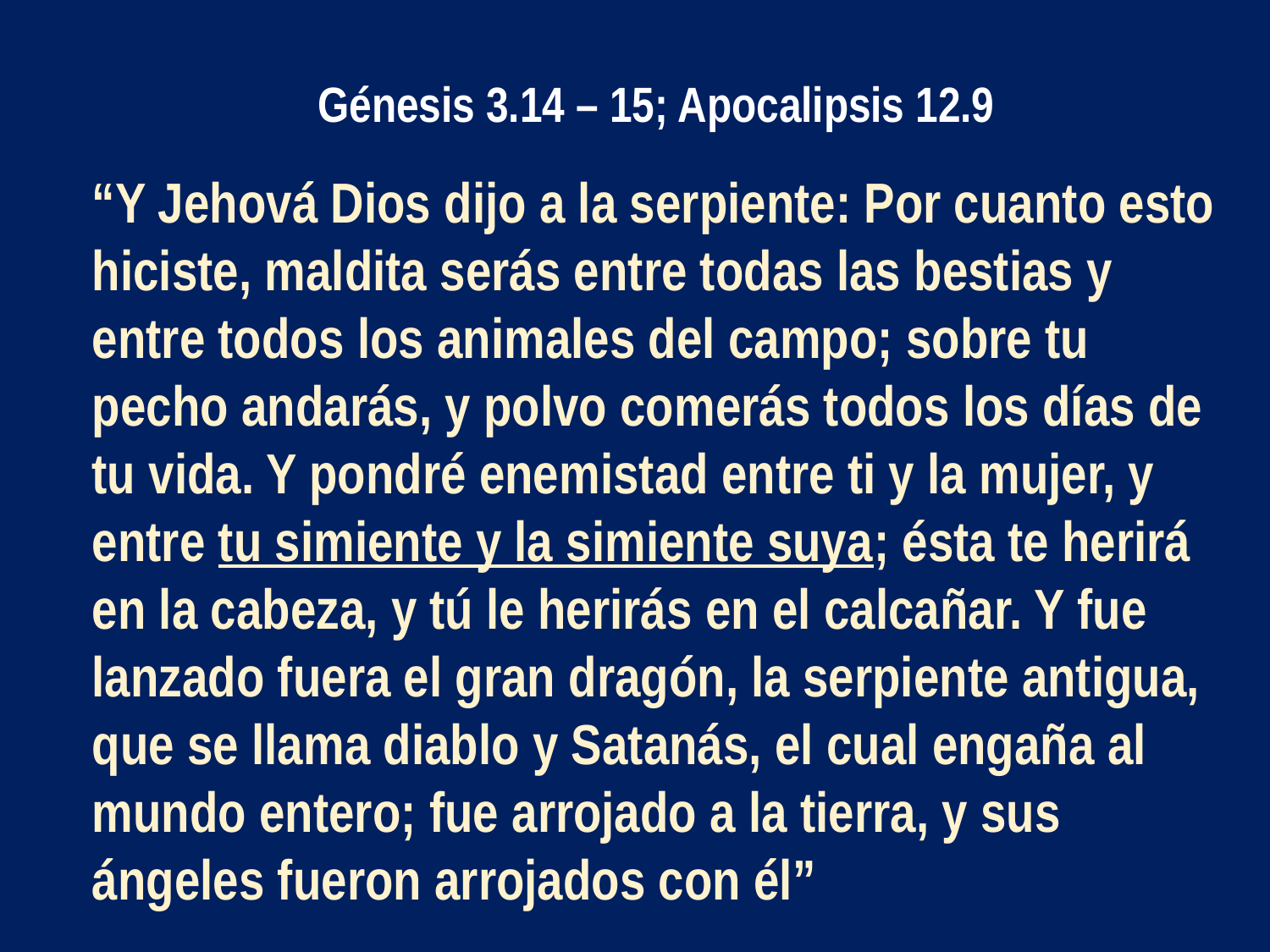

Génesis 3.14 – 15; Apocalipsis 12.9
“Y Jehová Dios dijo a la serpiente: Por cuanto esto hiciste, maldita serás entre todas las bestias y entre todos los animales del campo; sobre tu pecho andarás, y polvo comerás todos los días de tu vida. Y pondré enemistad entre ti y la mujer, y entre tu simiente y la simiente suya; ésta te herirá en la cabeza, y tú le herirás en el calcañar. Y fue lanzado fuera el gran dragón, la serpiente antigua, que se llama diablo y Satanás, el cual engaña al mundo entero; fue arrojado a la tierra, y sus ángeles fueron arrojados con él”